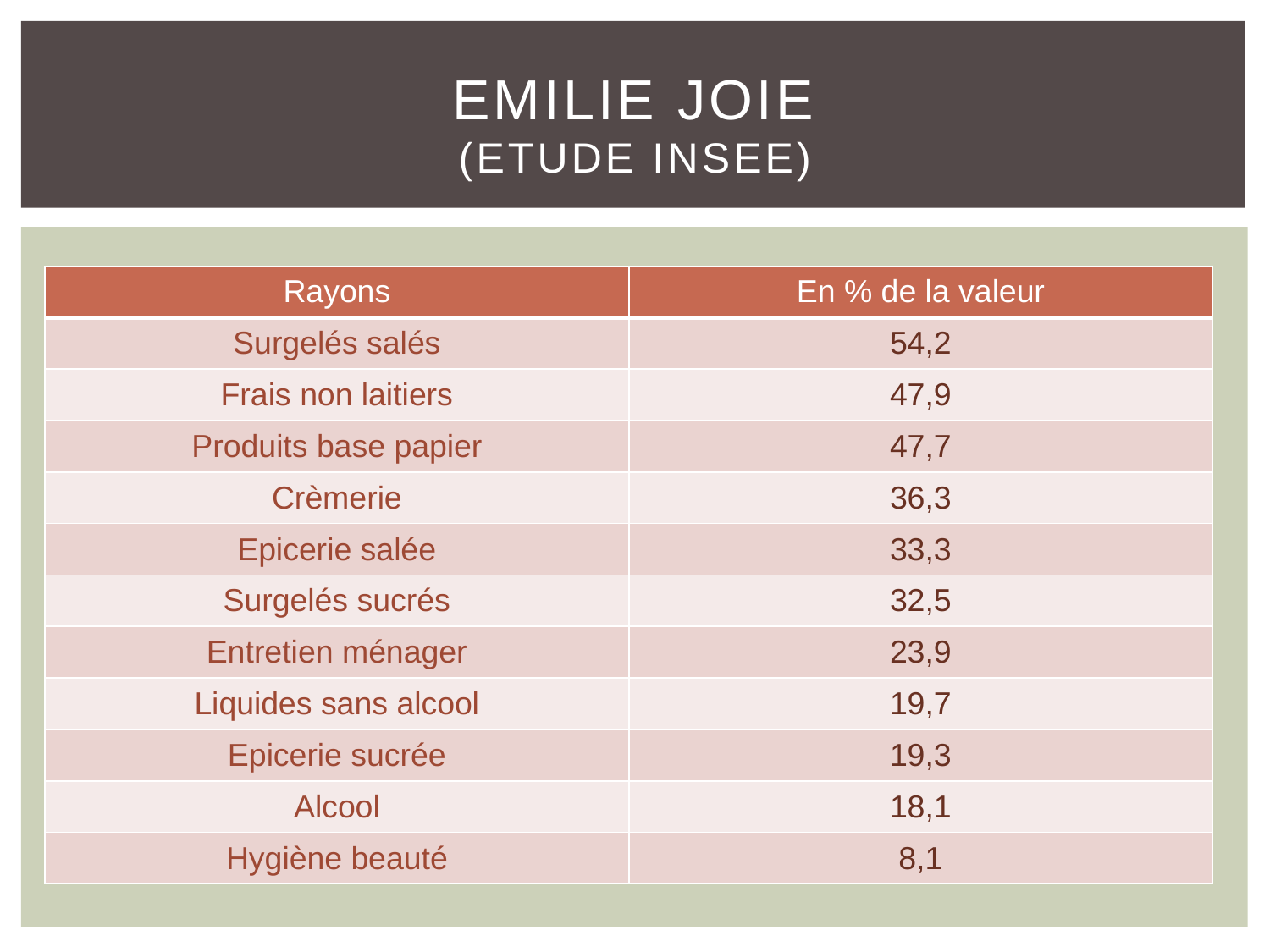

# EMILIE JOIE (Etude Insee)
| Rayons | En % de la valeur |
| --- | --- |
| Surgelés salés | 54,2 |
| Frais non laitiers | 47,9 |
| Produits base papier | 47,7 |
| Crèmerie | 36,3 |
| Epicerie salée | 33,3 |
| Surgelés sucrés | 32,5 |
| Entretien ménager | 23,9 |
| Liquides sans alcool | 19,7 |
| Epicerie sucrée | 19,3 |
| Alcool | 18,1 |
| Hygiène beauté | 8,1 |